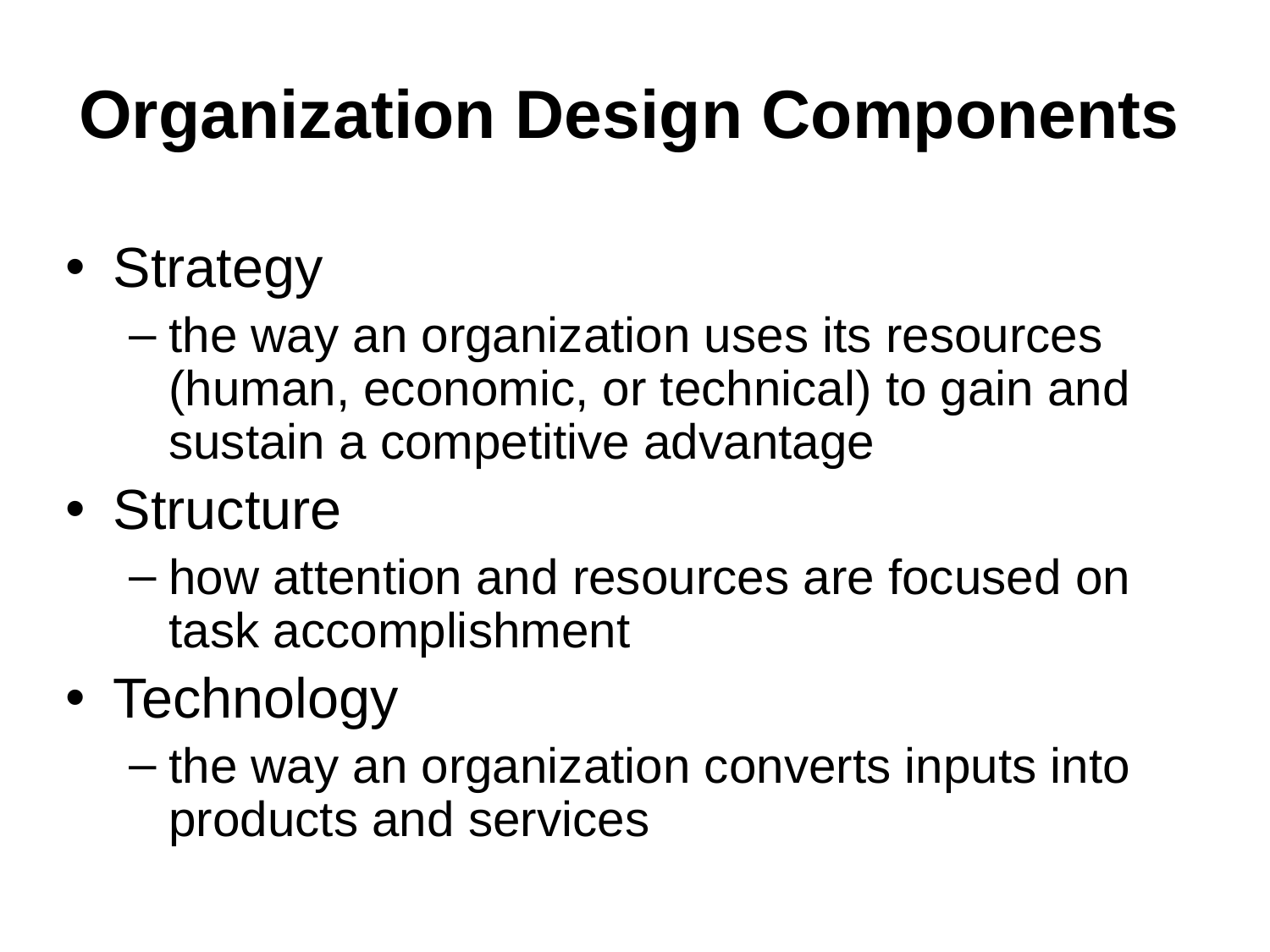

# Organization Design Components
Strategy
the way an organization uses its resources (human, economic, or technical) to gain and sustain a competitive advantage
Structure
how attention and resources are focused on task accomplishment
Technology
the way an organization converts inputs into products and services